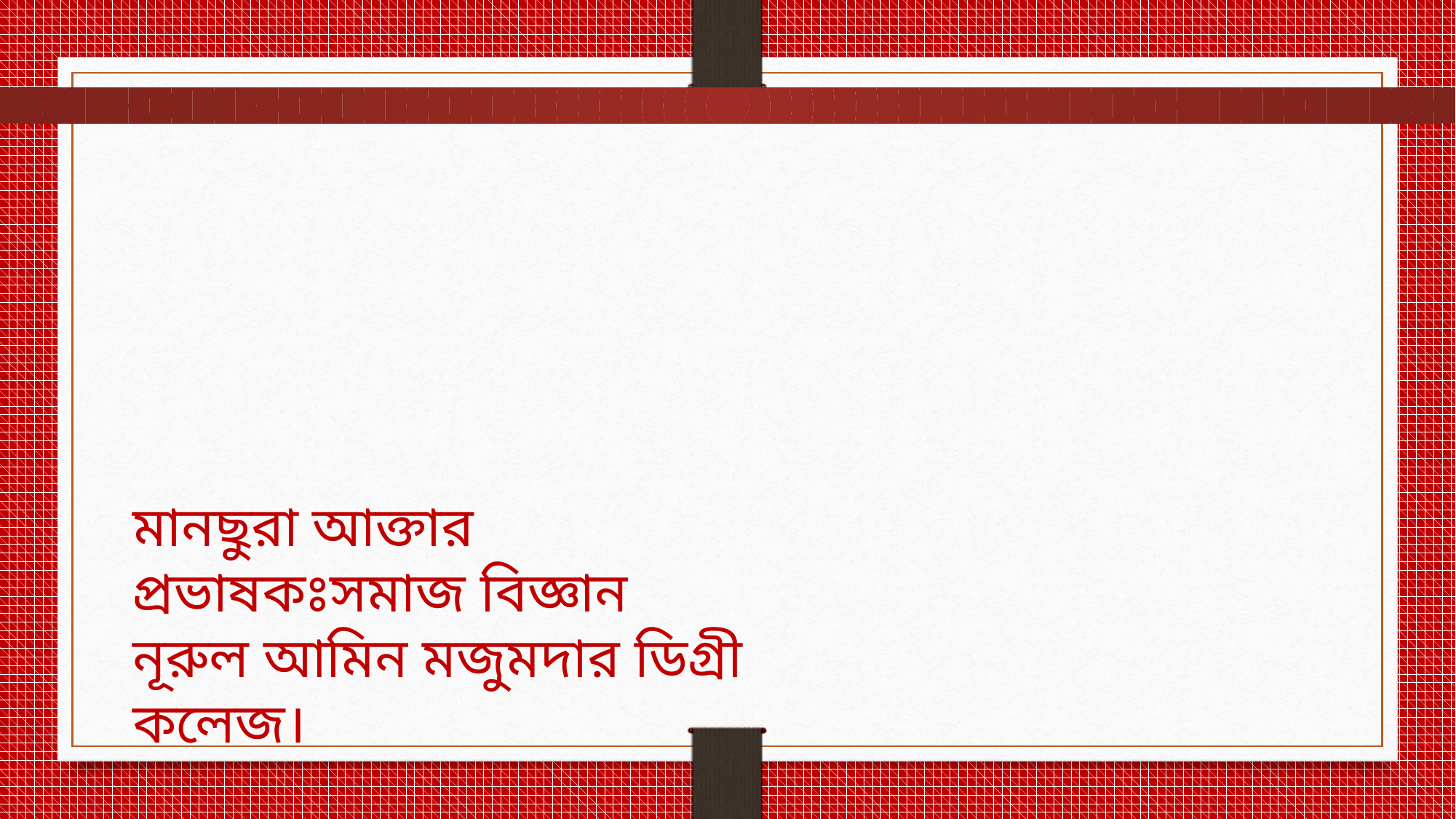

ত

গ

স্বা

ম

মানছুরা আক্তার
প্রভাষকঃসমাজ বিজ্ঞান
নূরুল আমিন মজুমদার ডিগ্রী কলেজ।